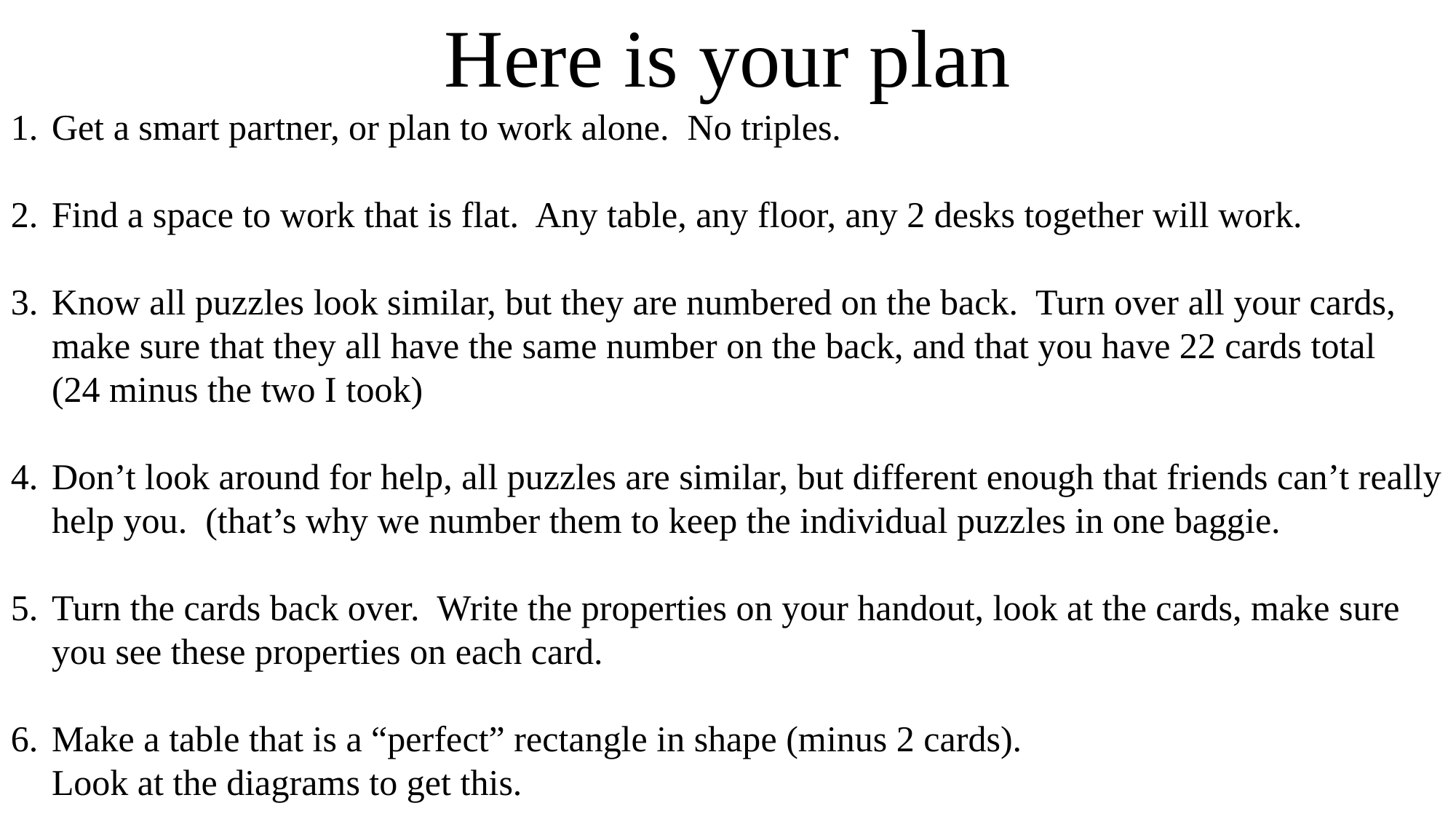

Here is your plan
Get a smart partner, or plan to work alone.  No triples.
Find a space to work that is flat.  Any table, any floor, any 2 desks together will work.
Know all puzzles look similar, but they are numbered on the back.  Turn over all your cards, make sure that they all have the same number on the back, and that you have 22 cards total
(24 minus the two I took)
Don’t look around for help, all puzzles are similar, but different enough that friends can’t really help you.  (that’s why we number them to keep the individual puzzles in one baggie.
Turn the cards back over.  Write the properties on your handout, look at the cards, make sure you see these properties on each card.
Make a table that is a “perfect” rectangle in shape (minus 2 cards).
Look at the diagrams to get this.